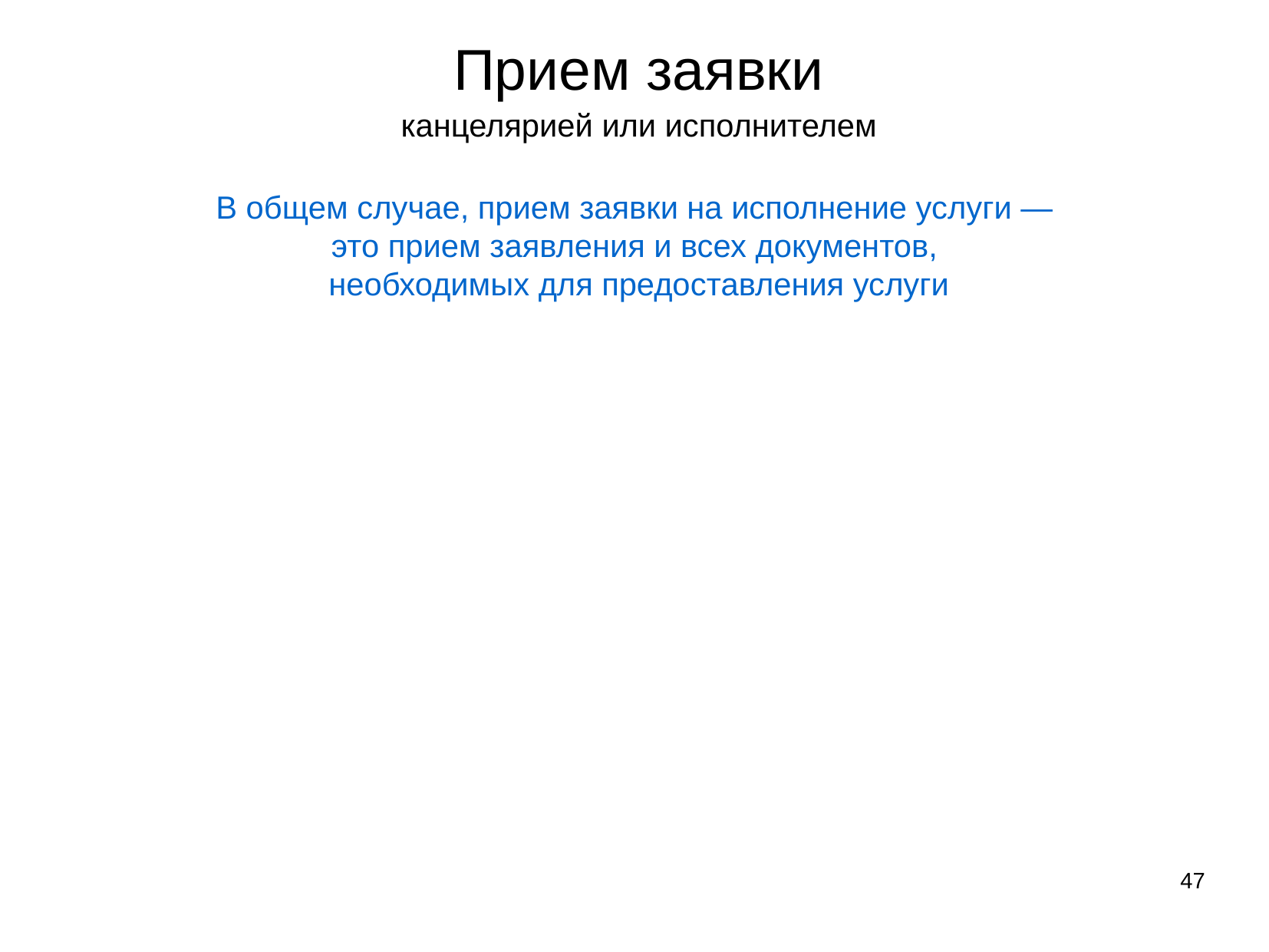

Прием заявки
канцелярией или исполнителем
В общем случае, прием заявки на исполнение услуги —
это прием заявления и всех документов,
необходимых для предоставления услуги
47